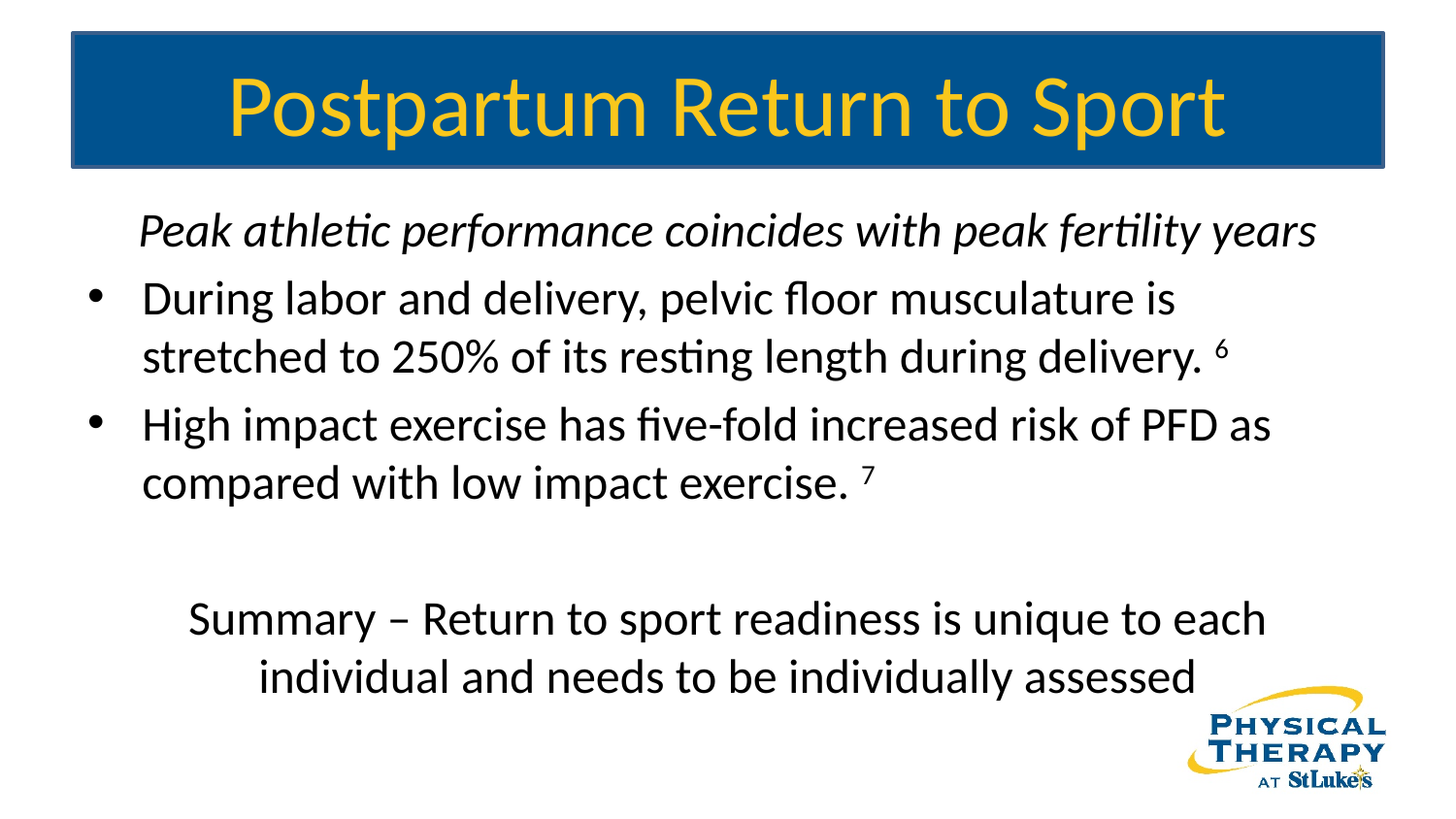

# Postpartum Return to Sport
Peak athletic performance coincides with peak fertility years
During labor and delivery, pelvic floor musculature is stretched to 250% of its resting length during delivery. 6
High impact exercise has five-fold increased risk of PFD as compared with low impact exercise. 7

Summary – Return to sport readiness is unique to each individual and needs to be individually assessed